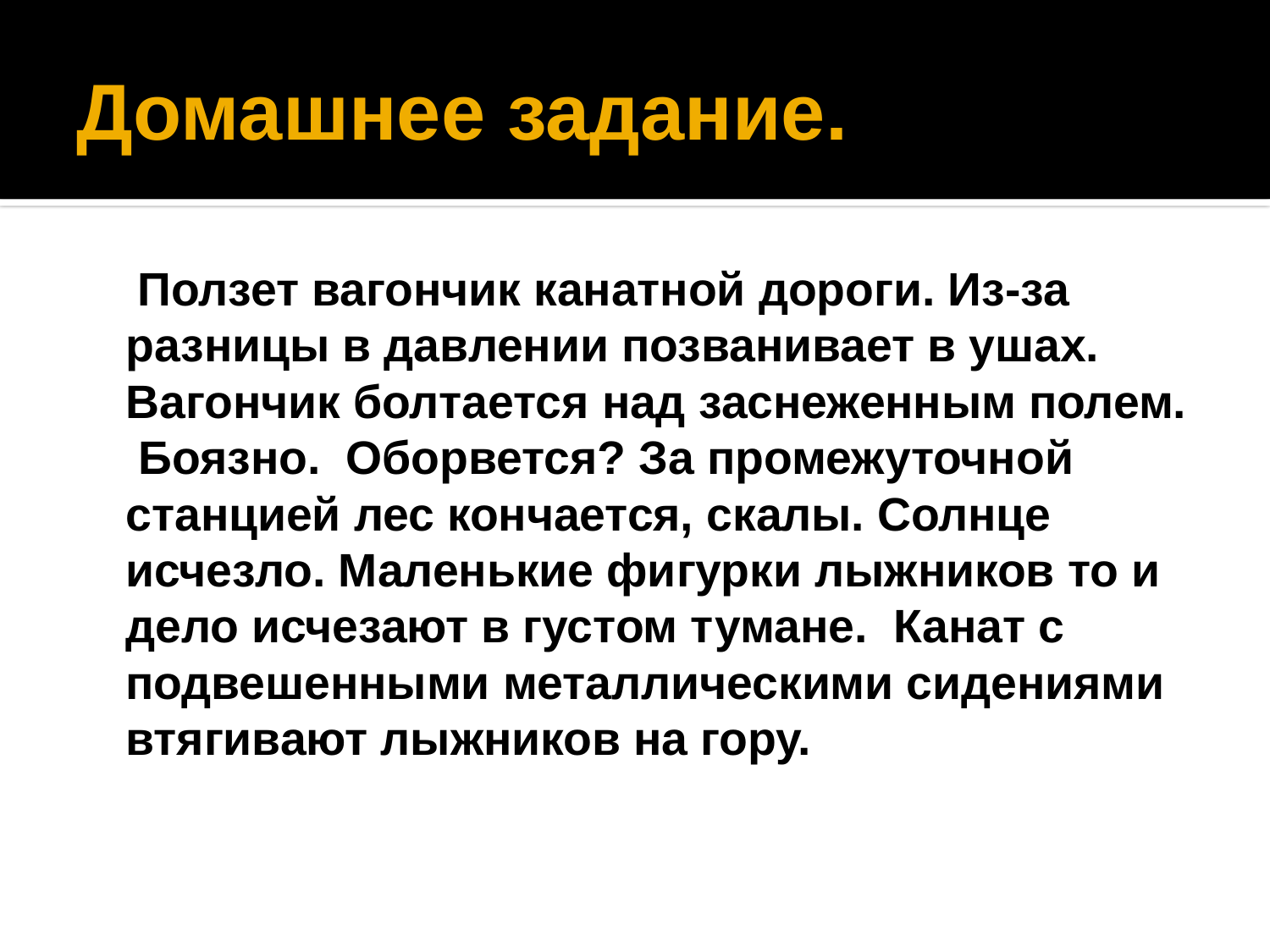

# Домашнее задание.
    Ползет вагончик канатной дороги. Из-за разницы в давлении позванивает в ушах. Вагончик болтается над заснеженным полем.  Боязно.  Оборвется? За промежуточной станцией лес кончается, скалы. Солнце исчезло. Маленькие фигурки лыжников то и дело исчезают в густом тумане.  Канат с подвешенными металлическими сидениями втягивают лыжников на гору.